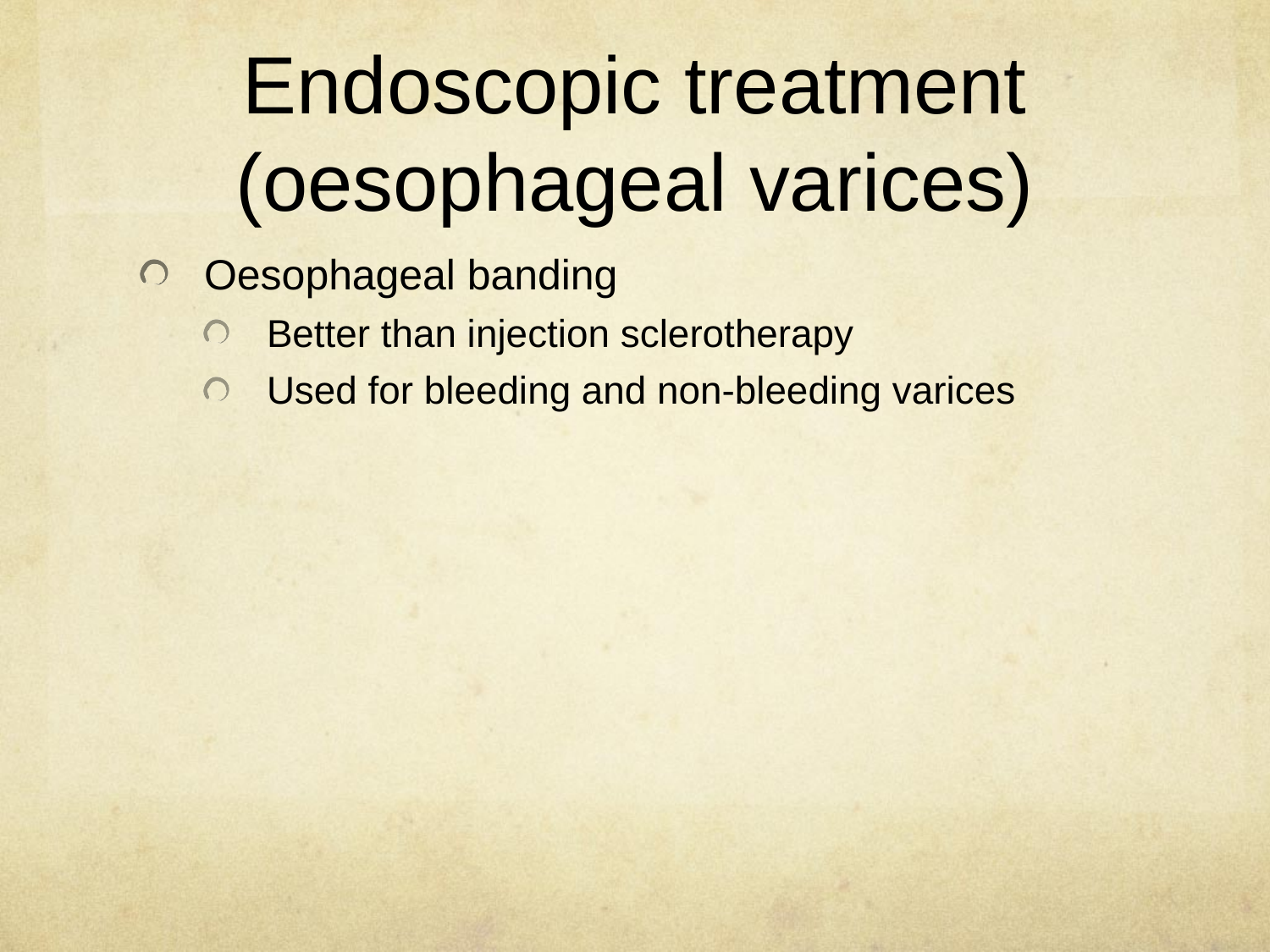

# Endoscopic treatment (oesophageal varices)
Oesophageal banding
Better than injection sclerotherapy
Used for bleeding and non-bleeding varices